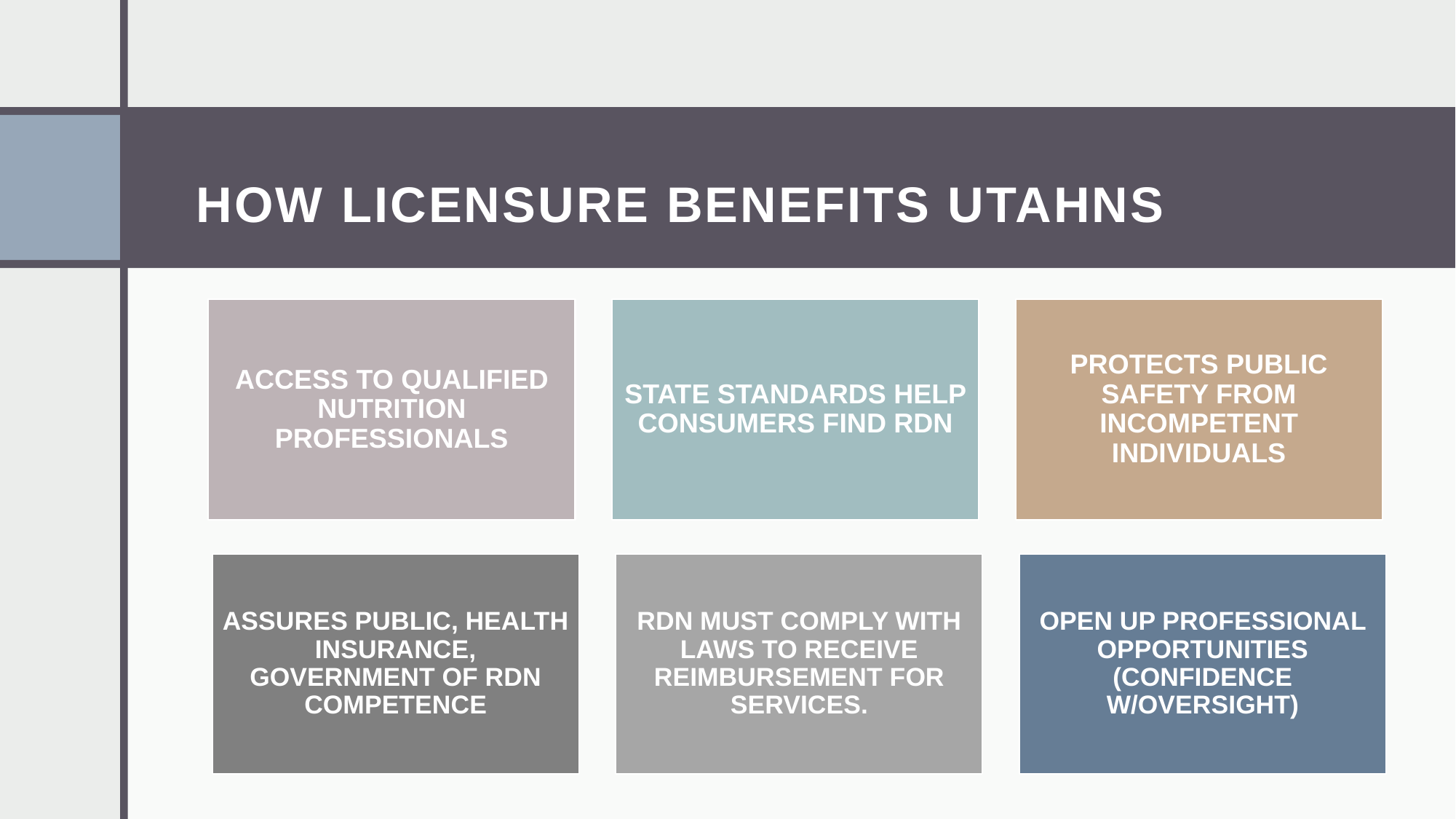

# HOW LICENSURE BENEFITS UTAHNS
Access to qualified nutrition professionals
State standards help consumers FIND RDN
Protects Public Safety from incompetent individuals

ASSURES PUBLIC, health insurance, government of RDN competence
RDN MUST COMPLY WITH LAWS TO RECEIVE REIMBURSEMENT FOR SERVICES.
OPEN UP PROFESSIONAL Opportunities (CONFIDENCE W/OVERSIGHT)